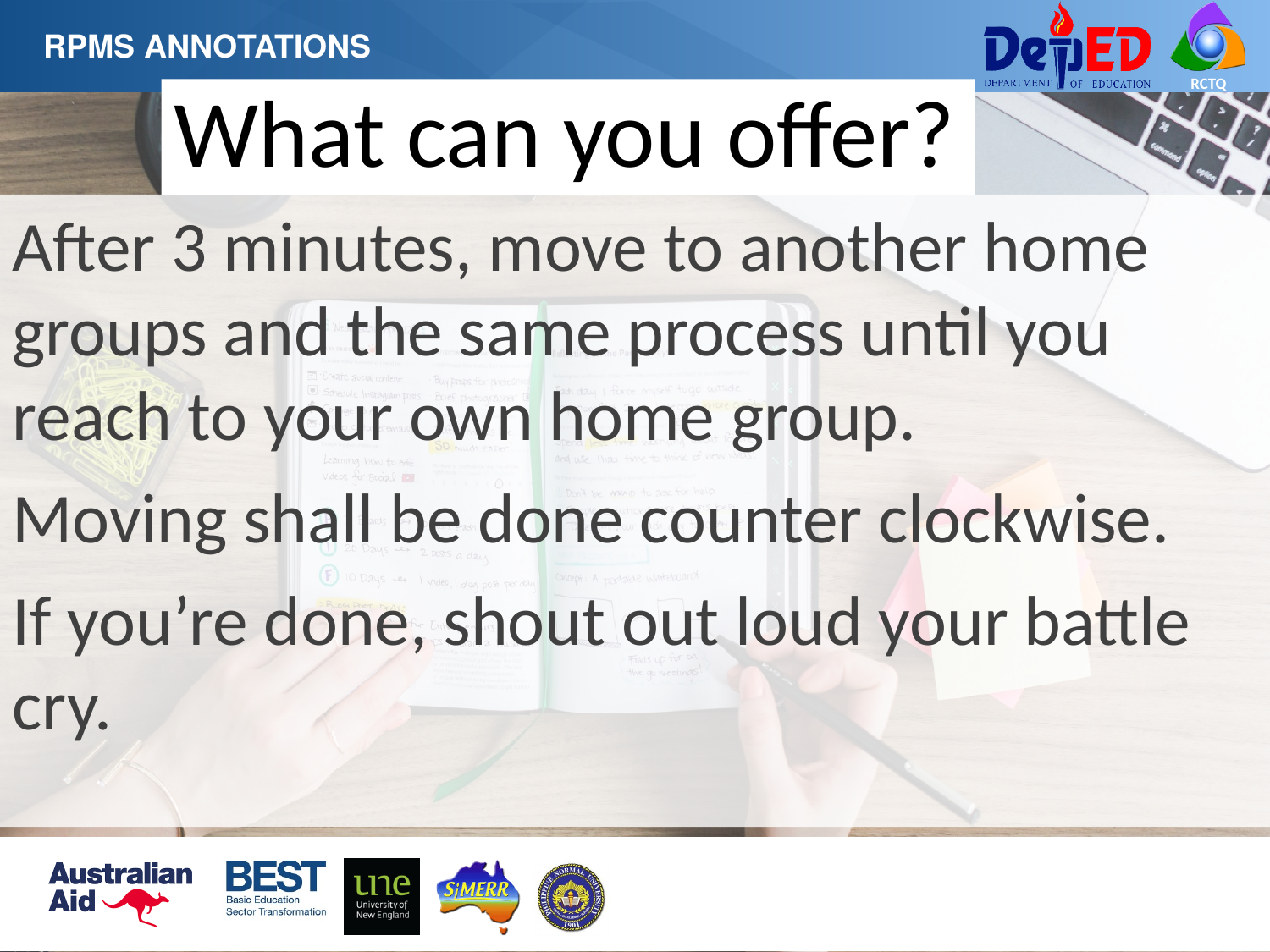

RPMS ANNOTATIONS
What can you offer?
After 3 minutes, move to another home groups and the same process until you reach to your own home group.
Moving shall be done counter clockwise.
If you’re done, shout out loud your battle cry.